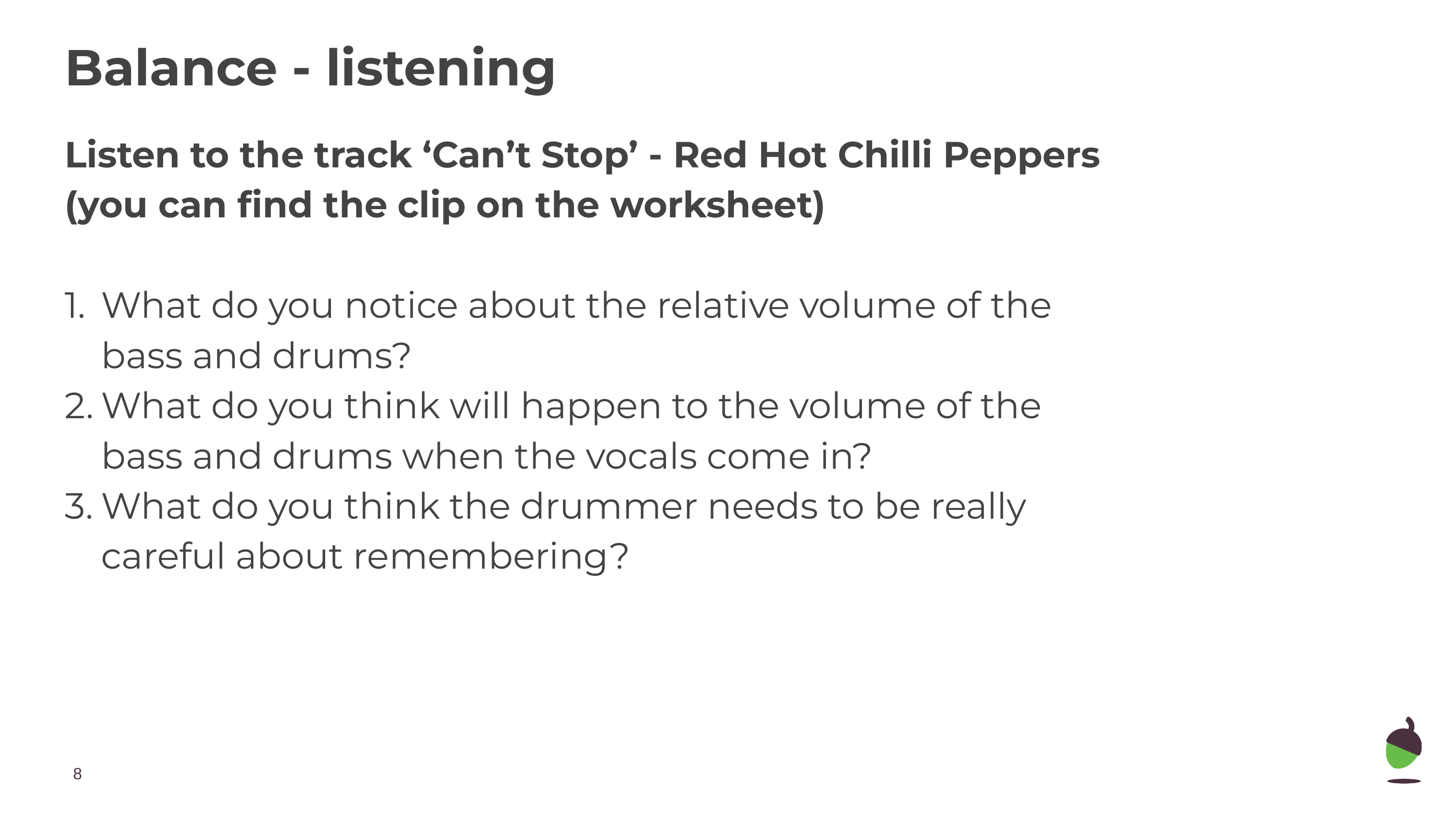

Balance - listening
# Listen to the track ‘Can’t Stop’ - Red Hot Chilli Peppers (you can find the clip on the worksheet)

What do you notice about the relative volume of the bass and drums?
What do you think will happen to the volume of the bass and drums when the vocals come in?
What do you think the drummer needs to be really careful about remembering?

8